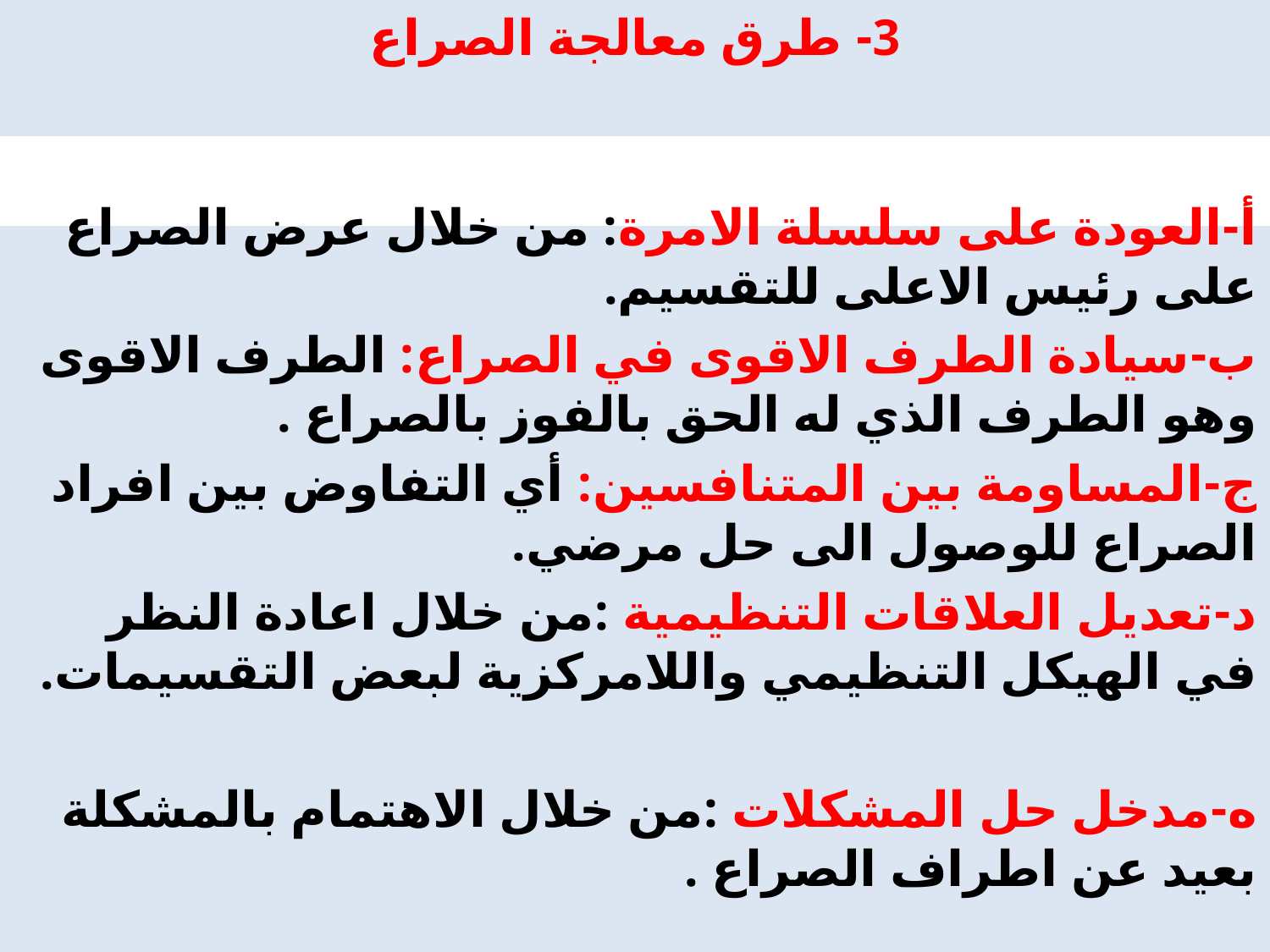

# 3- طرق معالجة الصراع
أ-العودة على سلسلة الامرة: من خلال عرض الصراع على رئيس الاعلى للتقسيم.
ب-سيادة الطرف الاقوى في الصراع: الطرف الاقوى وهو الطرف الذي له الحق بالفوز بالصراع .
ج-المساومة بين المتنافسين: أي التفاوض بين افراد الصراع للوصول الى حل مرضي.
د-تعديل العلاقات التنظيمية :من خلال اعادة النظر في الهيكل التنظيمي واللامركزية لبعض التقسيمات.

ه-مدخل حل المشكلات :من خلال الاهتمام بالمشكلة بعيد عن اطراف الصراع .